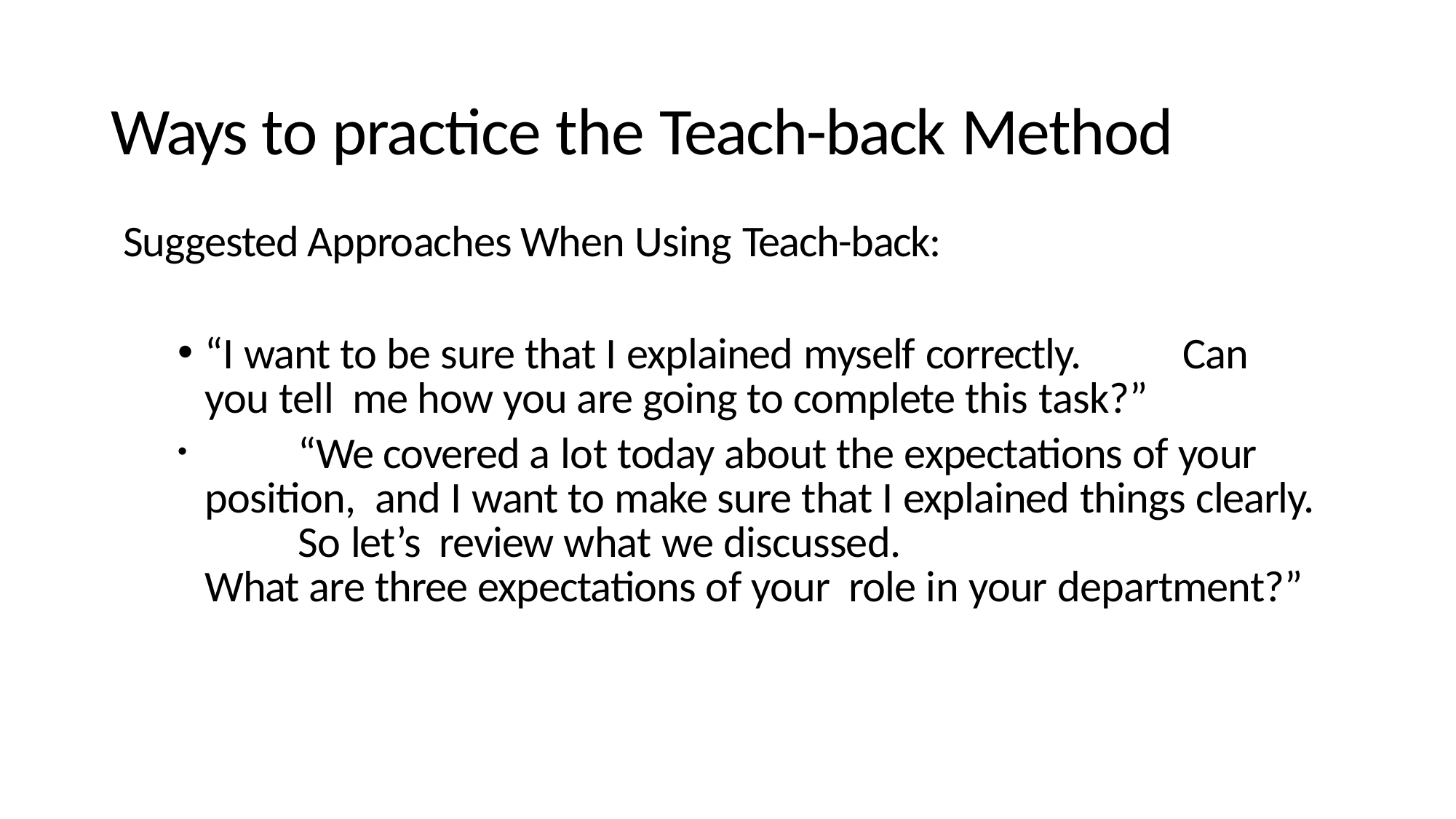

# Ways to practice the Teach-back Method
Suggested Approaches When Using Teach-back:

“I want to be sure that I explained myself correctly.	Can you tell  me how you are going to complete this task?”
	“We covered a lot today about the expectations of your position,  and I want to make sure that I explained things clearly.	So let’s  review what we discussed.	What are three expectations of your  role in your department?”